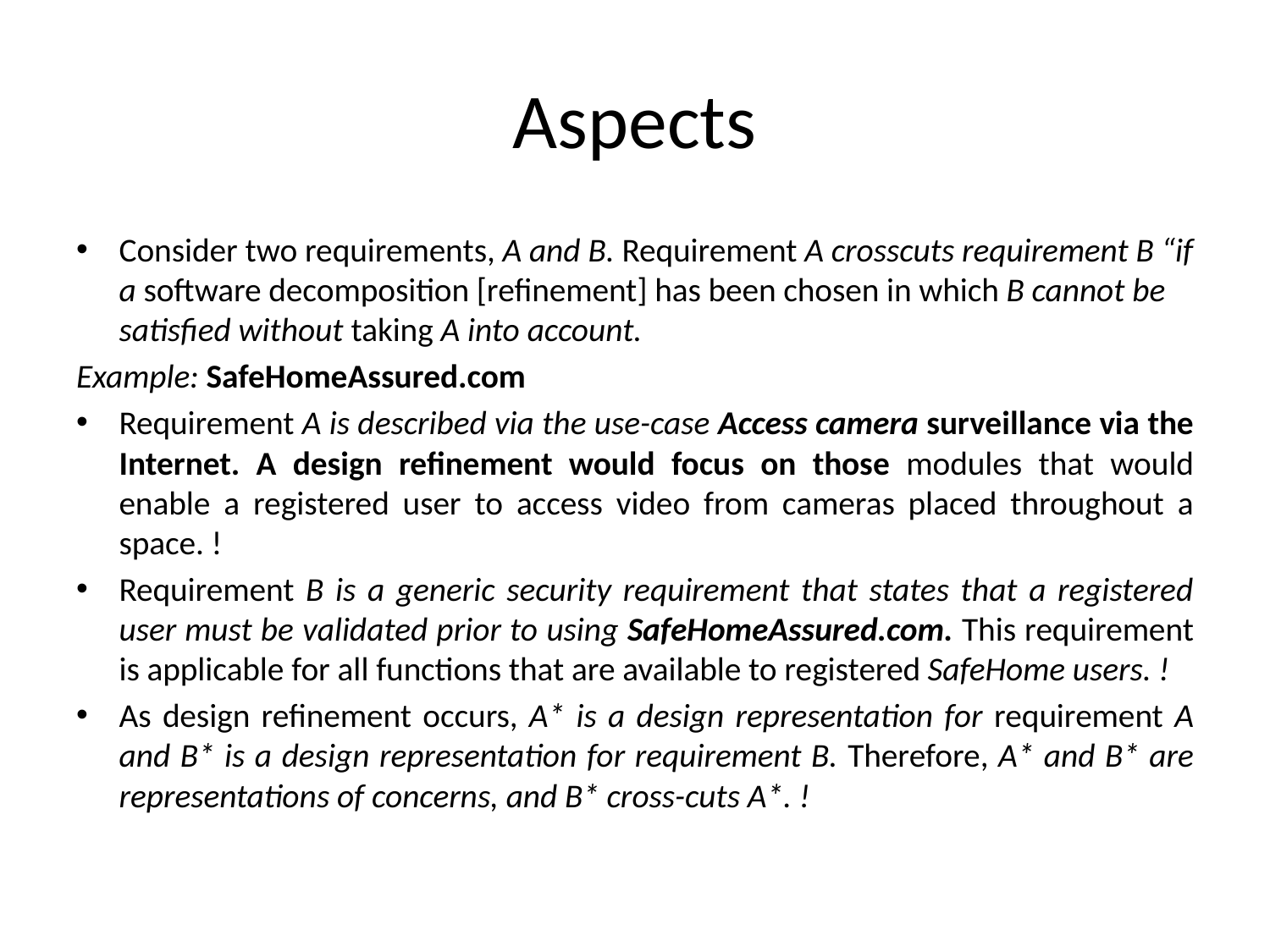

# Aspects
Consider two requirements, A and B. Requirement A crosscuts requirement B “if a software decomposition [refinement] has been chosen in which B cannot be satisfied without taking A into account.
Example: SafeHomeAssured.com
Requirement A is described via the use-case Access camera surveillance via the Internet. A design refinement would focus on those modules that would enable a registered user to access video from cameras placed throughout a space. !
Requirement B is a generic security requirement that states that a registered user must be validated prior to using SafeHomeAssured.com. This requirement is applicable for all functions that are available to registered SafeHome users. !
As design refinement occurs, A* is a design representation for requirement A and B* is a design representation for requirement B. Therefore, A* and B* are representations of concerns, and B* cross-cuts A*. !